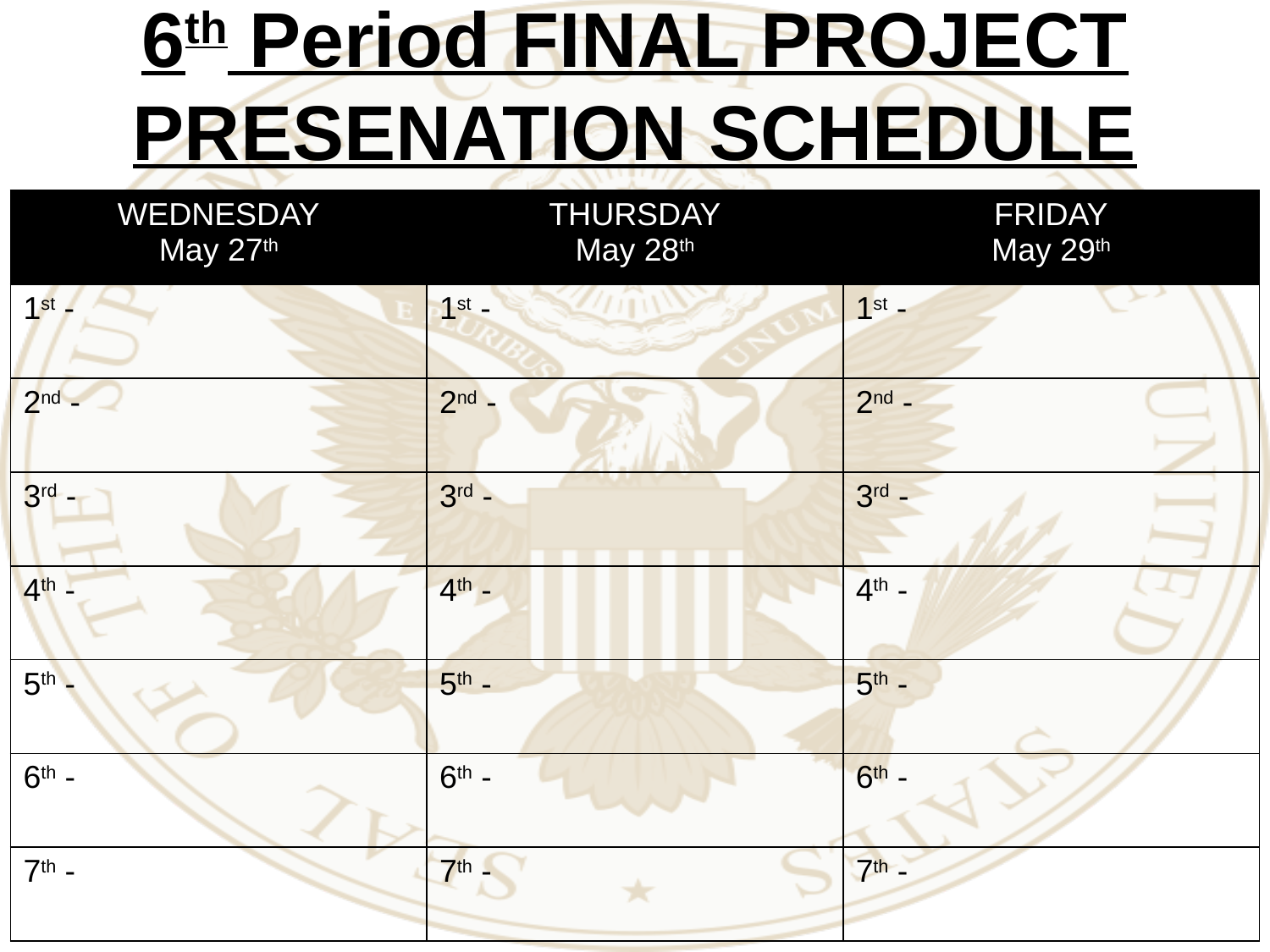

6th Period FINAL PROJECT
PRESENATION SCHEDULE
| WEDNESDAY May 27th | THURSDAY May 28th | FRIDAY May 29th |
| --- | --- | --- |
| 1st - | 1st - | 1st - |
| 2nd - | 2nd - | 2nd - |
| 3rd - | 3rd - | 3rd - |
| 4th - | 4th - | 4th - |
| 5th - | 5th - | 5th - |
| 6th - | 6th - | 6th - |
| 7th - | 7th - | 7th - |